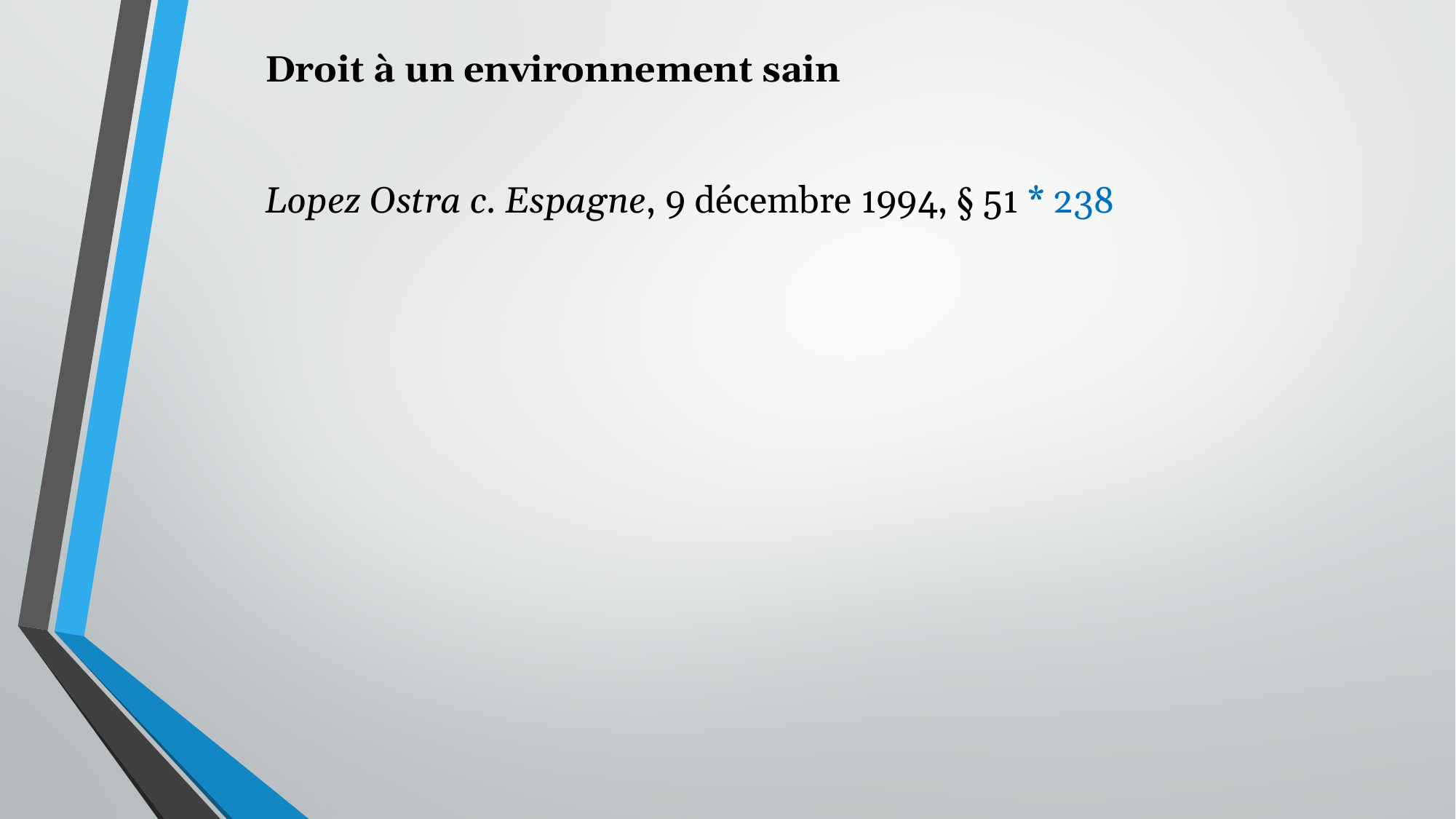

Droit à un environnement sain

Lopez Ostra c. Espagne, 9 décembre 1994, § 51 * 238